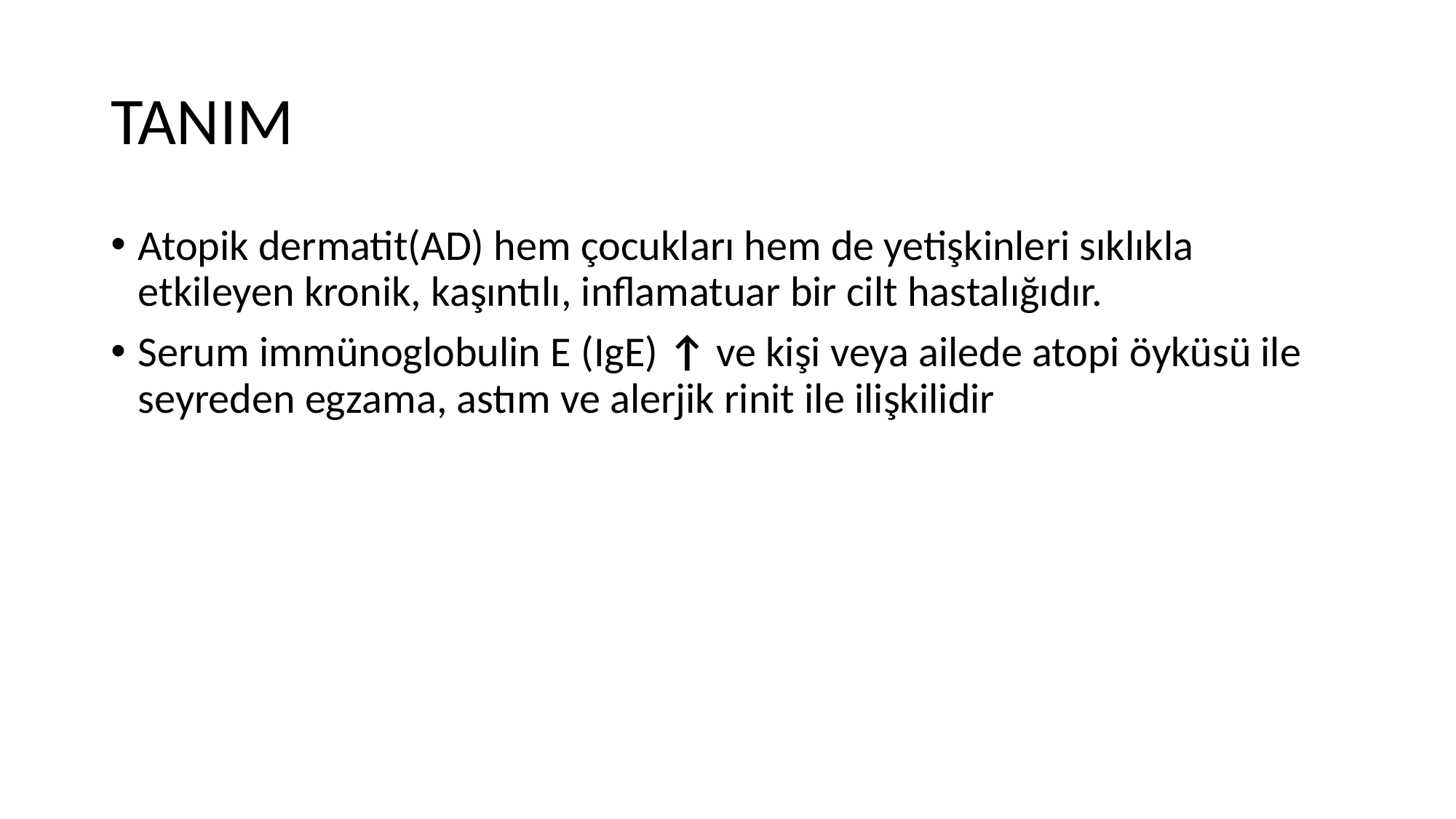

# TANIM
Atopik dermatit(AD) hem çocukları hem de yetişkinleri sıklıkla etkileyen kronik, kaşıntılı, inflamatuar bir cilt hastalığıdır.
Serum immünoglobulin E (IgE) ↑ ve kişi veya ailede atopi öyküsü ile seyreden egzama, astım ve alerjik rinit ile ilişkilidir